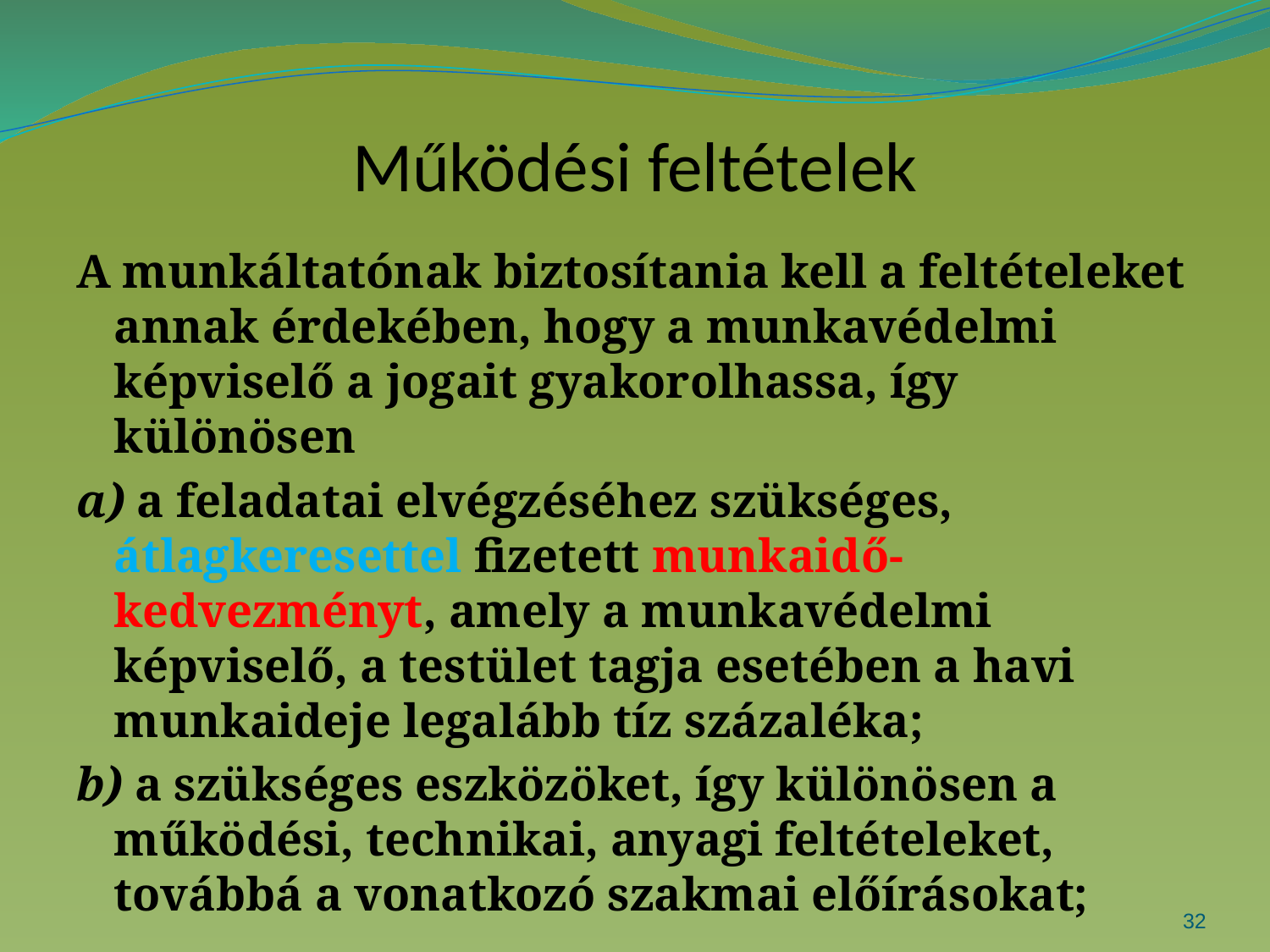

# Működési feltételek
A munkáltatónak biztosítania kell a feltételeket annak érdekében, hogy a munkavédelmi képviselő a jogait gyakorolhassa, így különösen
a) a feladatai elvégzéséhez szükséges, átlagkeresettel fizetett munkaidő-kedvezményt, amely a munkavédelmi képviselő, a testület tagja esetében a havi munkaideje legalább tíz százaléka;
b) a szükséges eszközöket, így különösen a működési, technikai, anyagi feltételeket, továbbá a vonatkozó szakmai előírásokat;

32